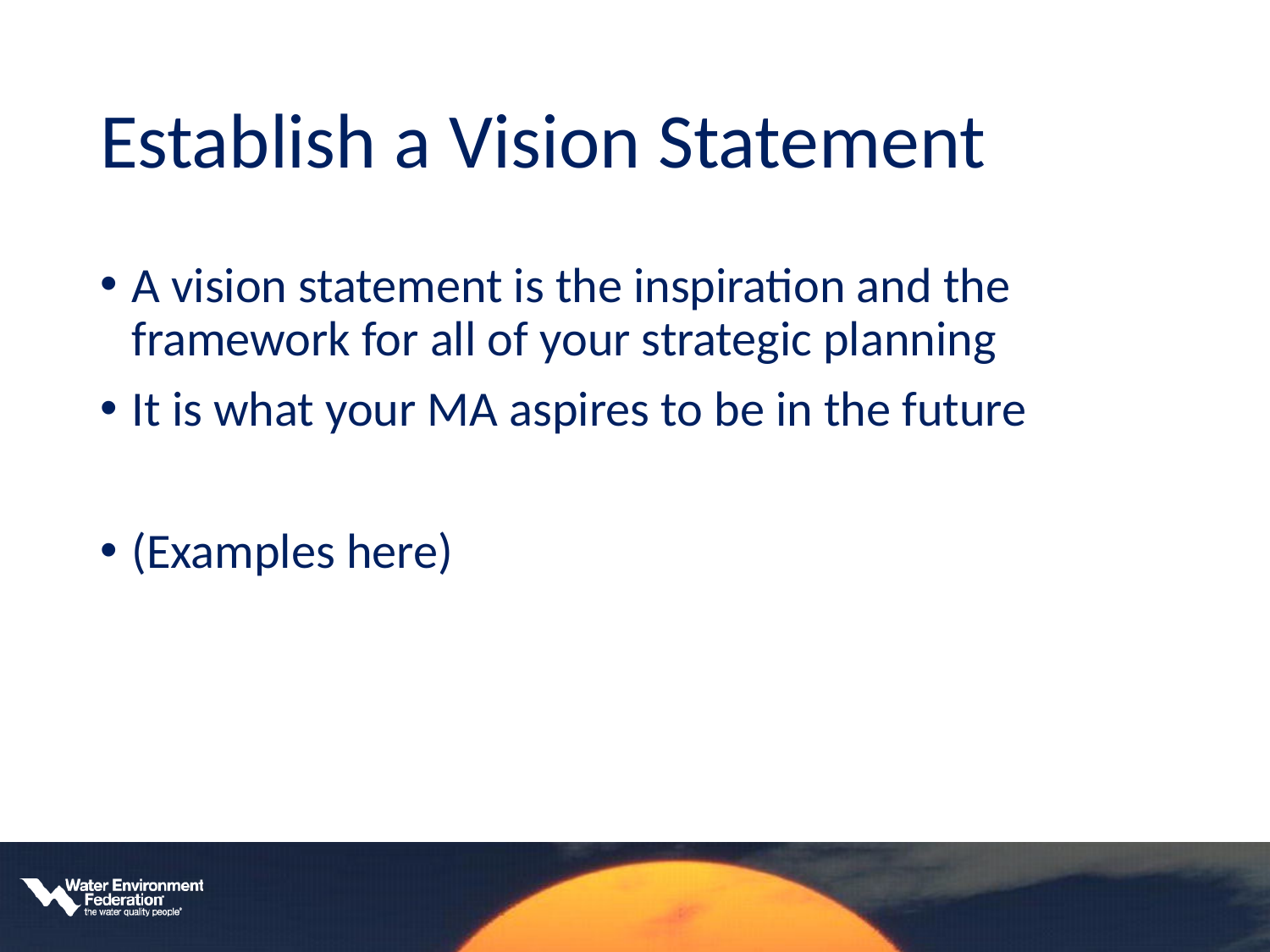

# Establish a Vision Statement
A vision statement is the inspiration and the framework for all of your strategic planning
It is what your MA aspires to be in the future

(Examples here)